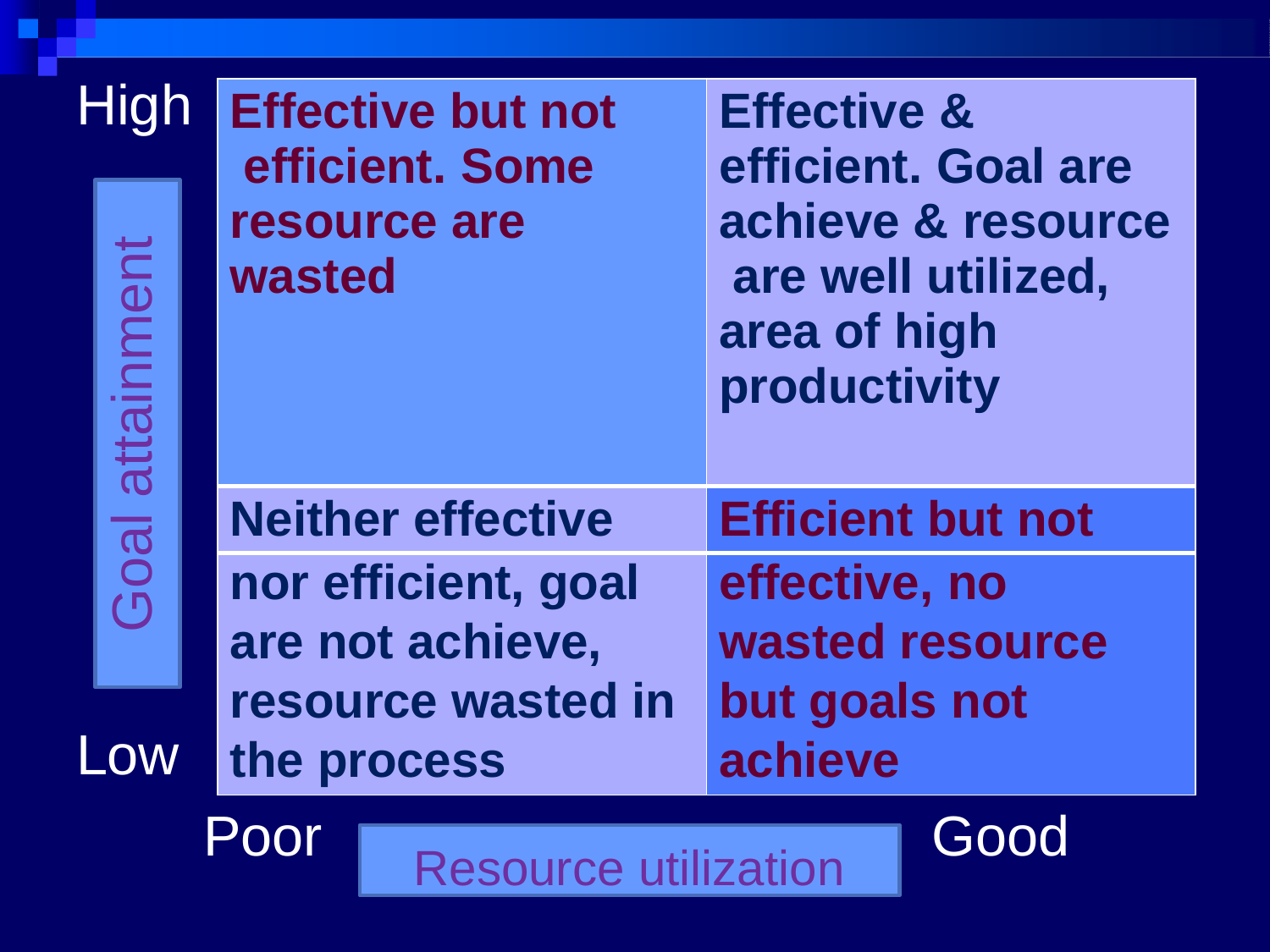

# High
| Effective but not efficient. Some resource are wasted | Effective & efficient. Goal are achieve & resource are well utilized, area of high productivity |
| --- | --- |
| Neither effective | Efficient but not |
| nor efficient, goal | effective, no |
| are not achieve, | wasted resource |
| resource wasted in | but goals not |
| the process | achieve |
Goal attainment
Low
Poor
Good
Resource utilization